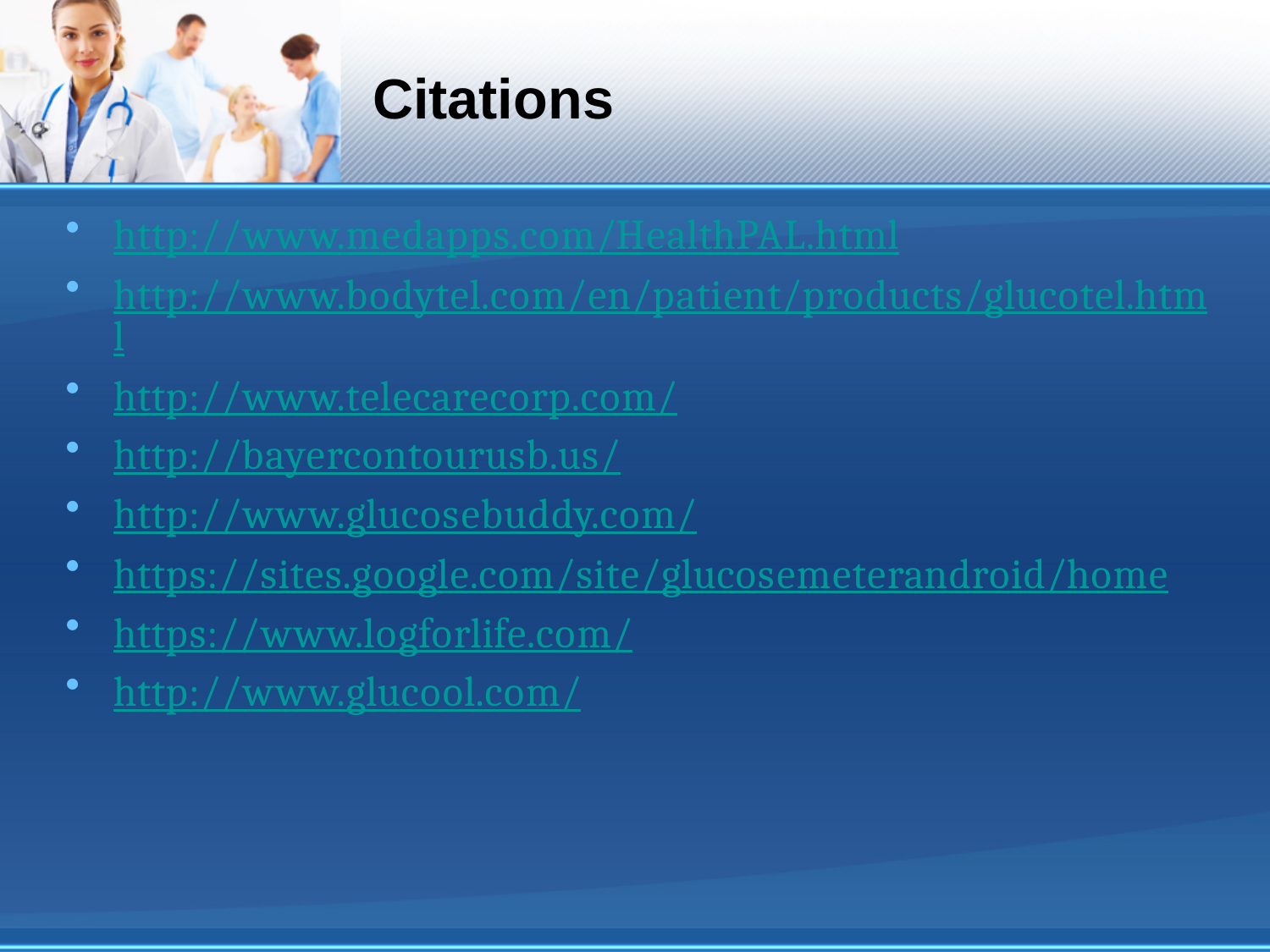

# Citations
http://www.medapps.com/HealthPAL.html
http://www.bodytel.com/en/patient/products/glucotel.html
http://www.telecarecorp.com/
http://bayercontourusb.us/
http://www.glucosebuddy.com/
https://sites.google.com/site/glucosemeterandroid/home
https://www.logforlife.com/
http://www.glucool.com/